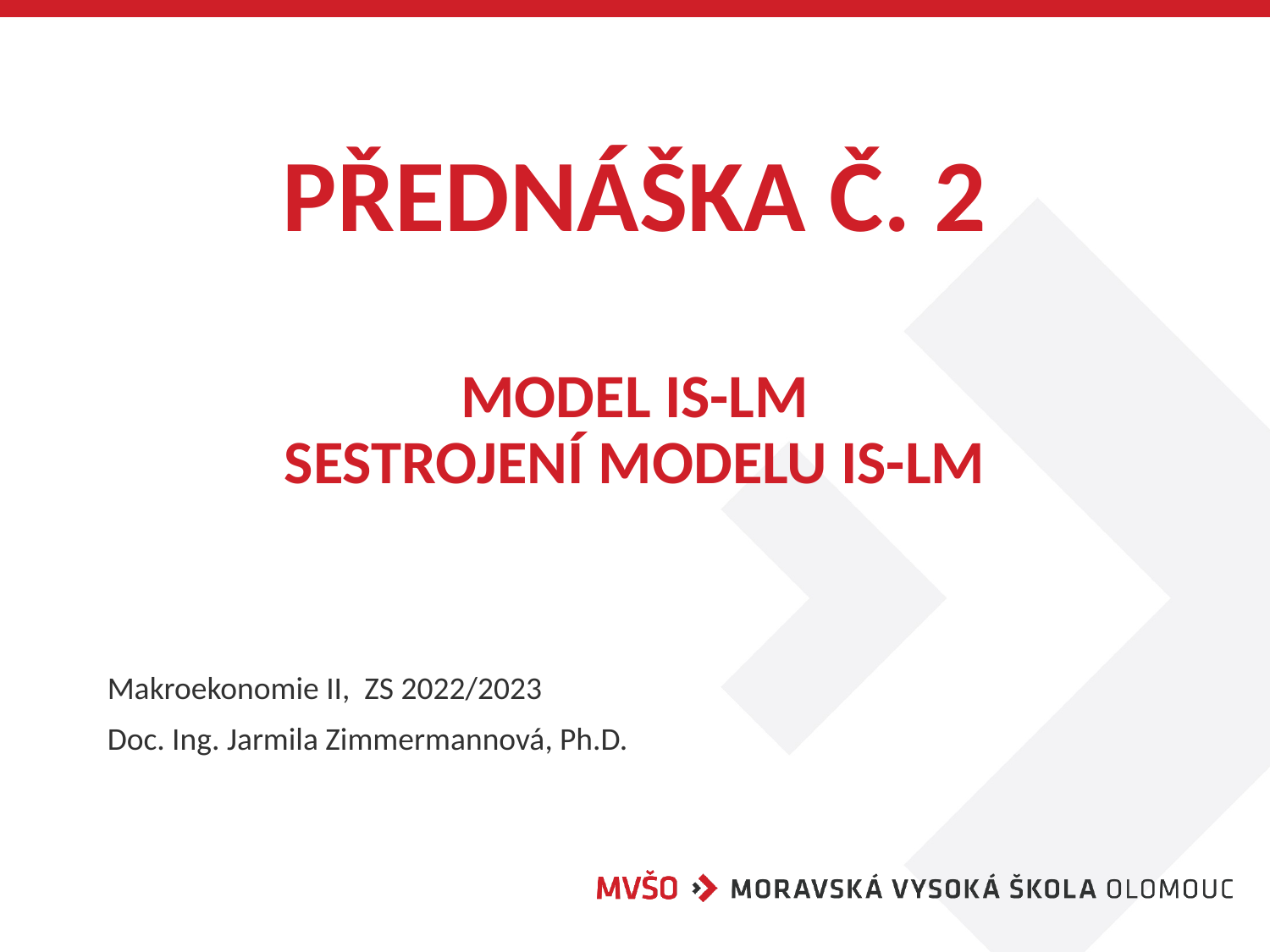

# přednáška č. 2 MODEL IS-LM Sestrojení modelu IS-LM
Makroekonomie II,  ZS 2022/2023
Doc. Ing. Jarmila Zimmermannová, Ph.D.